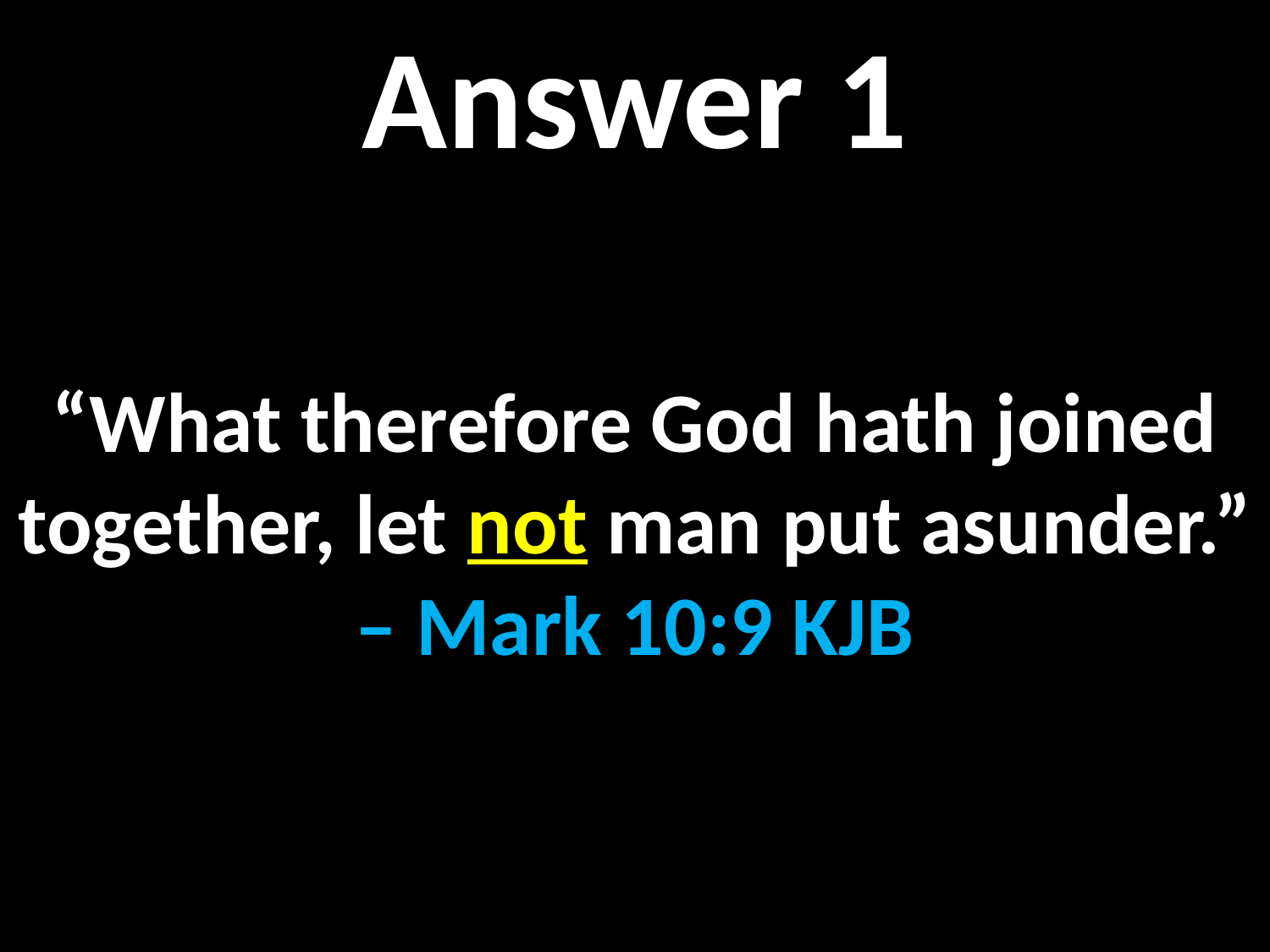

Answer 1
“What therefore God hath joined together, let not man put asunder.” – Mark 10:9 KJB